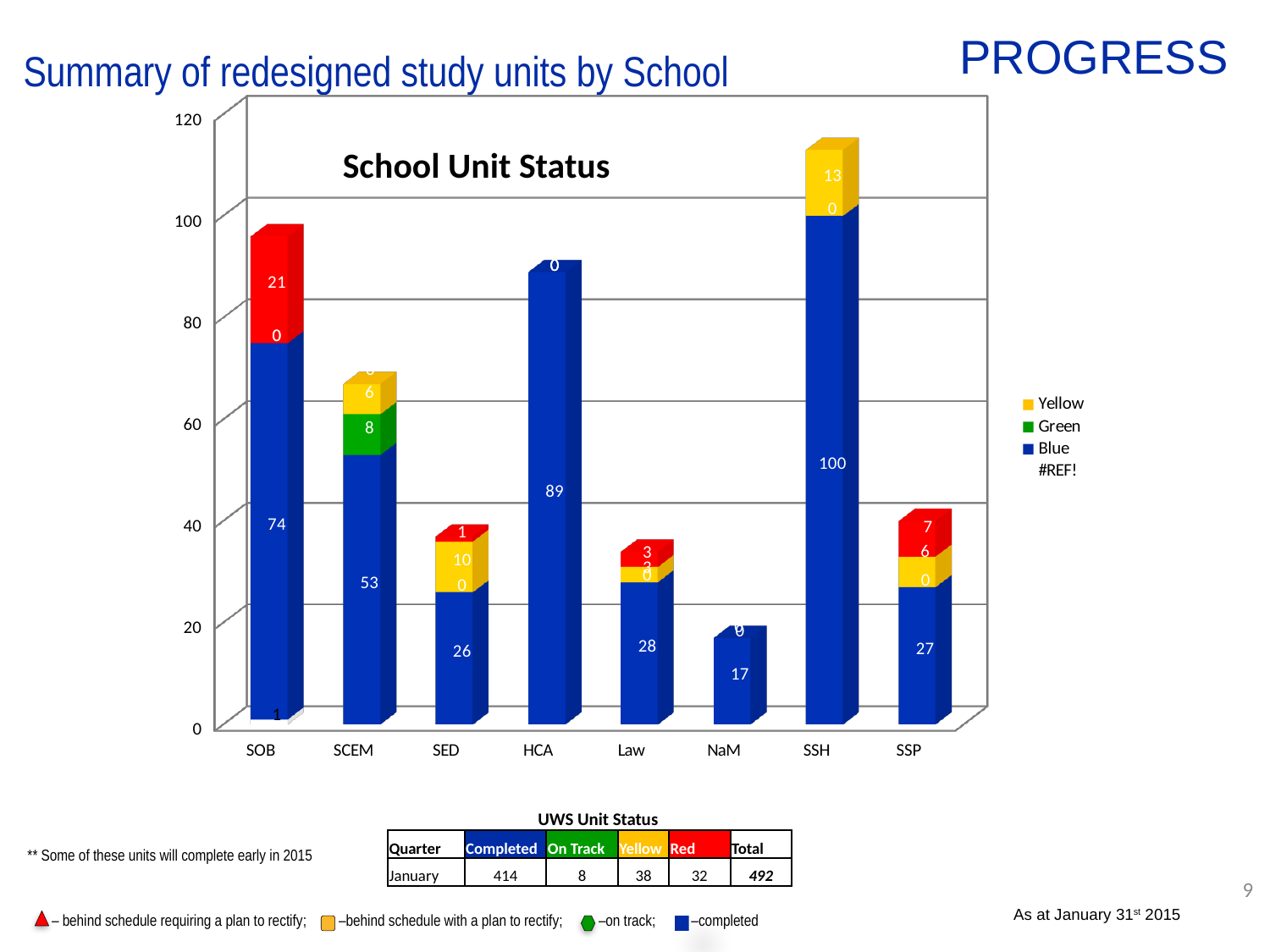

Our Future Program
Summary of redesigned study units by SchoolBLENDED LEARNING STATUS
Progress

[unsupported chart]

School Unit Status
UWS Unit Status
| Quarter | Completed | On Track | Yellow | Red | Total |
| --- | --- | --- | --- | --- | --- |
| January | 414 | 8 | 38 | 32 | 492 |
** Some of these units will complete early in 2015
9
       – behind schedule requiring a plan to rectify;         –behind schedule with a plan to rectify;          –on track;          –completed
As at January 31st 2015